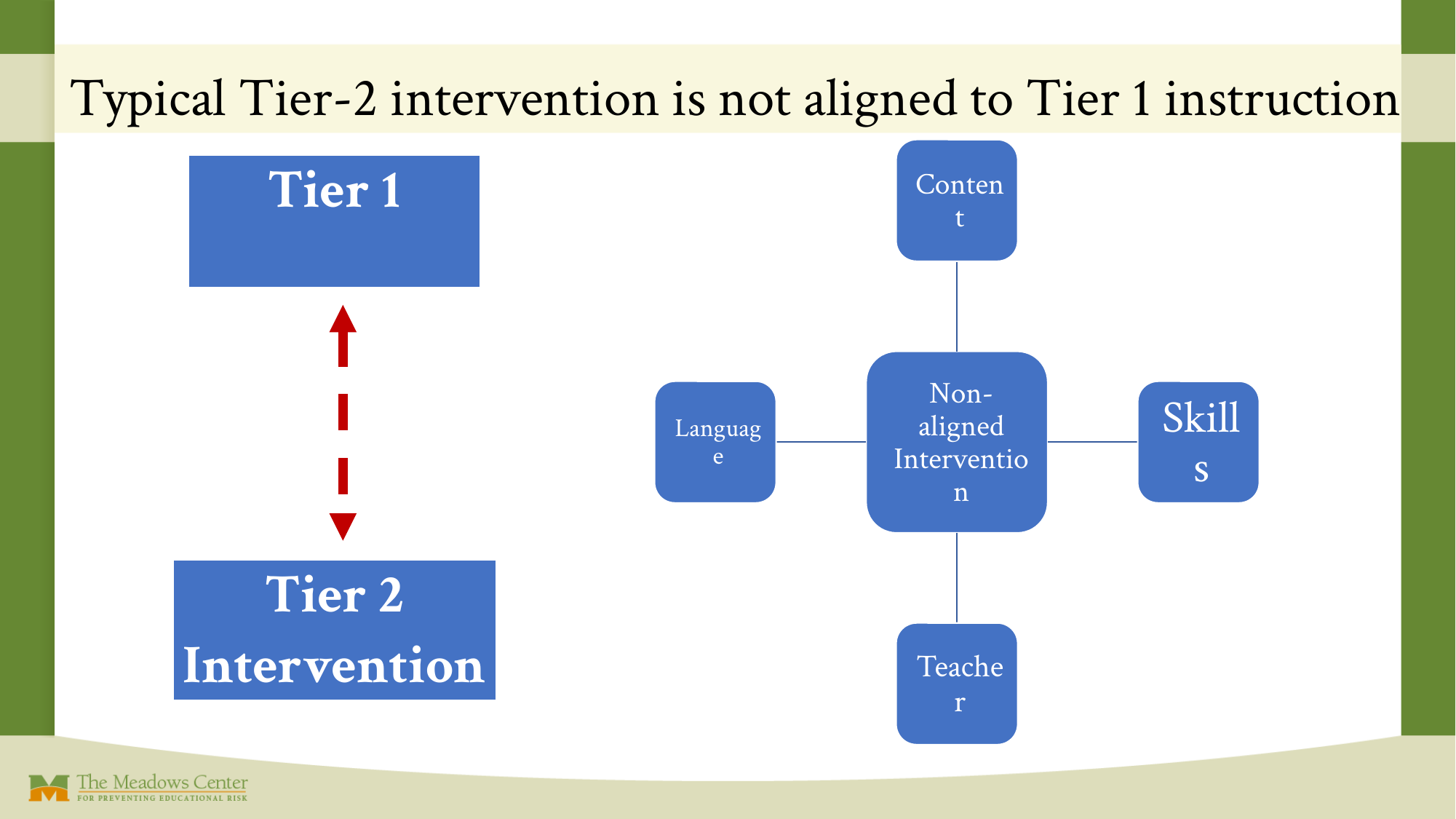

# Typical Tier-2 intervention is not aligned to Tier 1 instruction
Non-aligned Intervention
Content
Skills
Teacher
Language
| Tier 1 |
| --- |
| Tier 2 Intervention |
| --- |